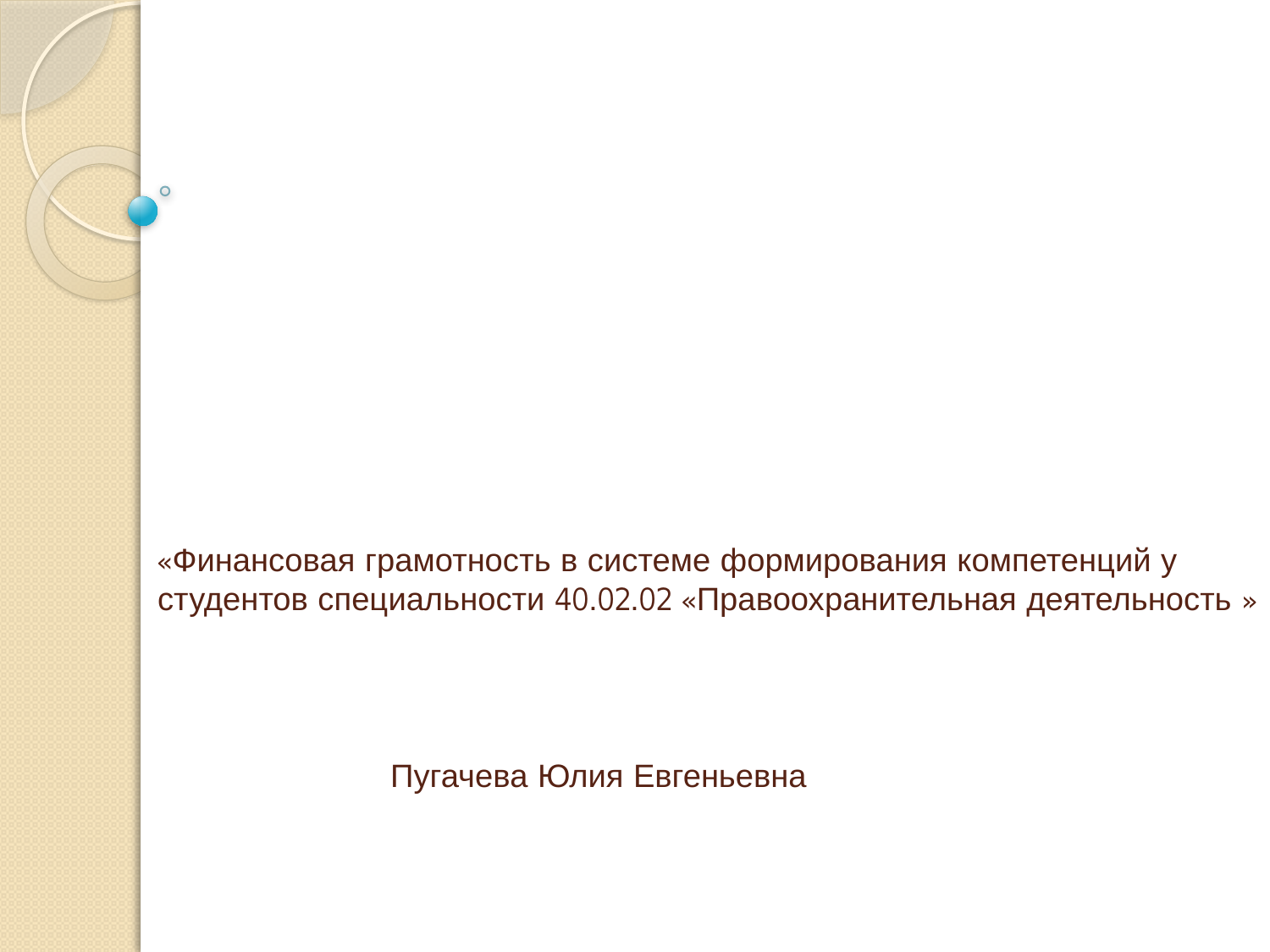

# «Финансовая грамотность в системе формирования компетенций у студентов специальности 40.02.02 «Правоохранительная деятельность » Пугачева Юлия Евгеньевна